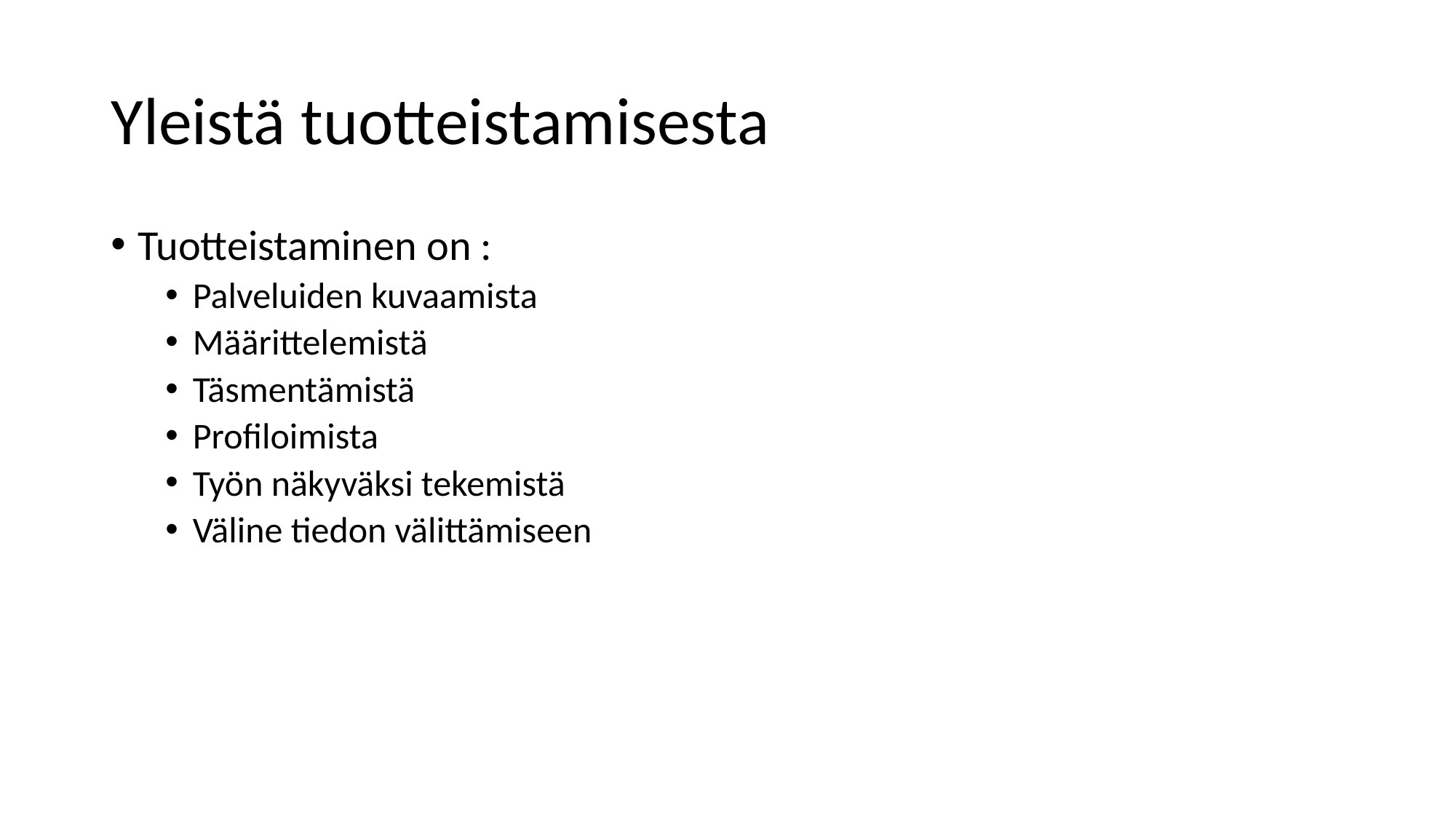

# Yleistä tuotteistamisesta
Tuotteistaminen on :
Palveluiden kuvaamista
Määrittelemistä
Täsmentämistä
Profiloimista
Työn näkyväksi tekemistä
Väline tiedon välittämiseen